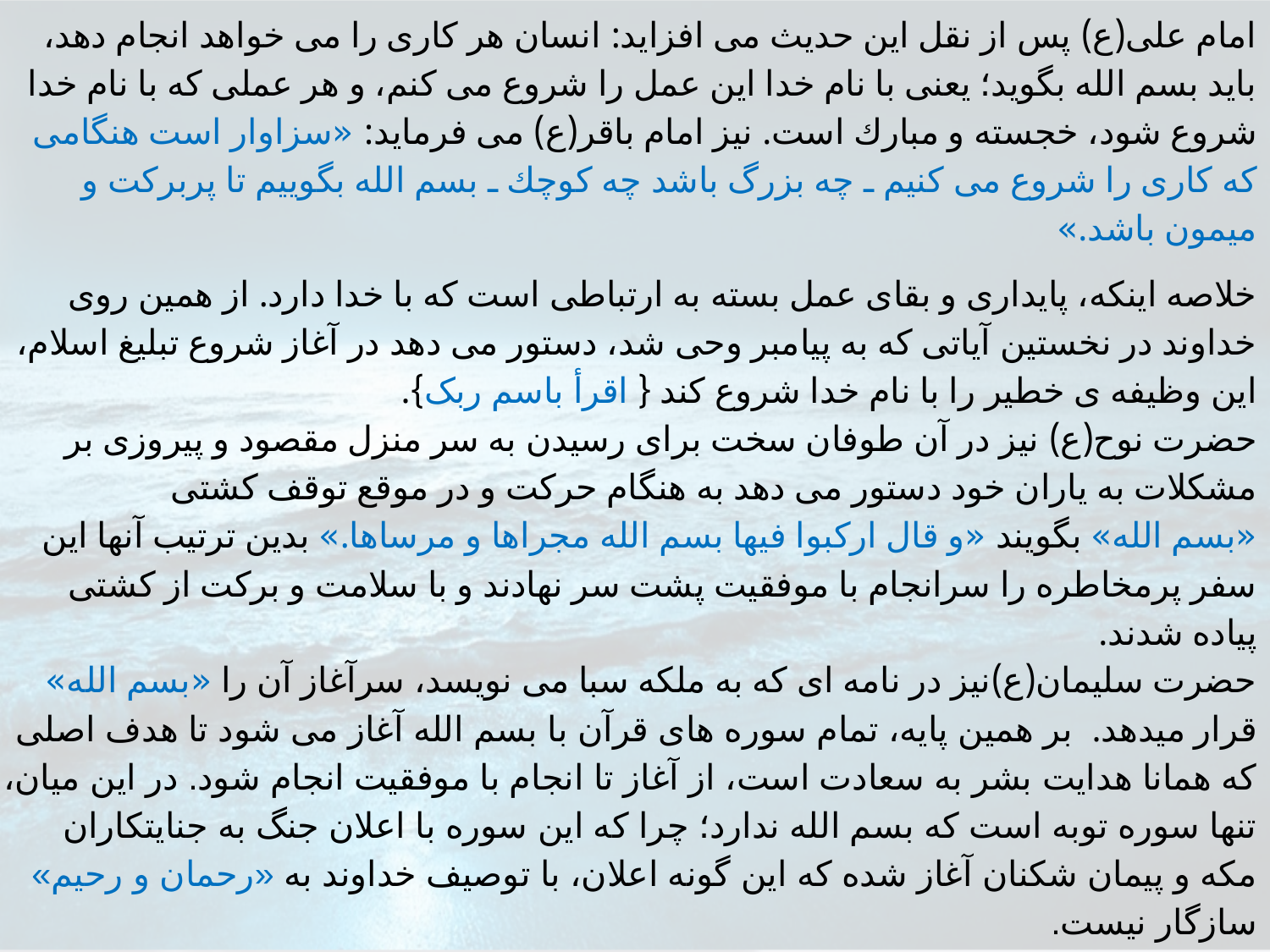

امام على(ع) پس از نقل اين حديث مى افزايد: انسان هر كارى را مى خواهد انجام دهد، بايد بسم الله بگويد؛ يعنى با نام خدا اين عمل را شروع مى كنم، و هر عملى كه با نام خدا شروع شود، خجسته و مبارك است. نيز امام باقر(ع) مى فرمايد: «سزاوار است هنگامى كه كارى را شروع مى كنيم ـ چه بزرگ باشد چه كوچك ـ بسم الله بگوييم تا پربركت و ميمون باشد.»
خلاصه اينكه، پايدارى و بقاى عمل بسته به ارتباطى است كه با خدا دارد. از همين روى خداوند در نخستين آياتى كه به پيامبر وحى شد، دستور مى دهد در آغاز شروع تبليغ اسلام، اين وظیفه ی خطیر را با نام خدا شروع کند { اقرأ باسم ربک}.
حضرت نوح(ع) نيز در آن طوفان سخت براى رسيدن به سر منزل مقصود و پيروزى بر مشكلات به ياران خود دستور مى دهد به هنگام حركت و در موقع توقف كشتى «بسم الله» بگويند «و قال اركبوا فيها بسم الله مجراها و مرساها.» بدين ترتيب آنها اين سفر پرمخاطره را سرانجام با موفقيت پشت سر نهادند و با سلامت و بركت از كشتى پياده شدند.
حضرت سليمان(ع)نيز در نامه اى كه به ملكه سبا مى نويسد، سرآغاز آن را «بسم الله» قرار میدهد.  بر همين پايه، تمام سوره هاى قرآن با بسم الله آغاز مى شود تا هدف اصلى كه همانا هدايت بشر به سعادت است، از آغاز تا انجام با موفقيت انجام شود. در اين ميان، تنها سوره توبه است كه بسم الله ندارد؛ چرا كه اين سوره با اعلان جنگ به جنايتكاران مكه و پيمان شكنان آغاز شده كه اين گونه اعلان، با توصيف خداوند به «رحمان و رحيم» سازگار نيست.